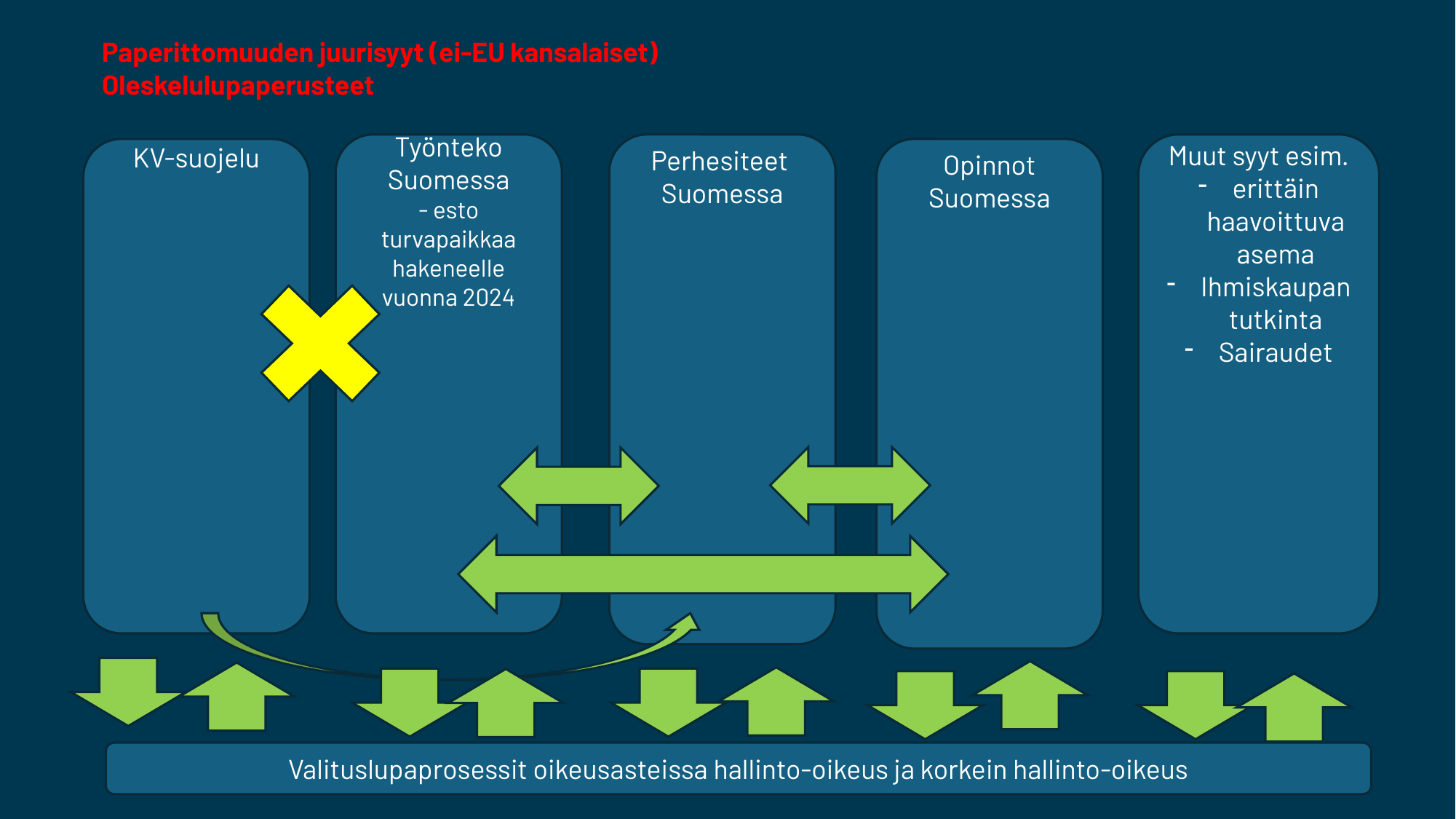

Paperittomuuden juurisyyt (ei-EU kansalaiset)
Oleskelulupaperusteet
Perhesiteet
Suomessa

Muut syyt esim.
erittäin haavoittuva asema
Ihmiskaupan tutkinta
Sairaudet

Työnteko Suomessa
- esto turvapaikkaa hakeneelle vuonna 2024

KV-suojelu

Opinnot Suomessa

Valituslupaprosessit oikeusasteissa hallinto-oikeus ja korkein hallinto-oikeus